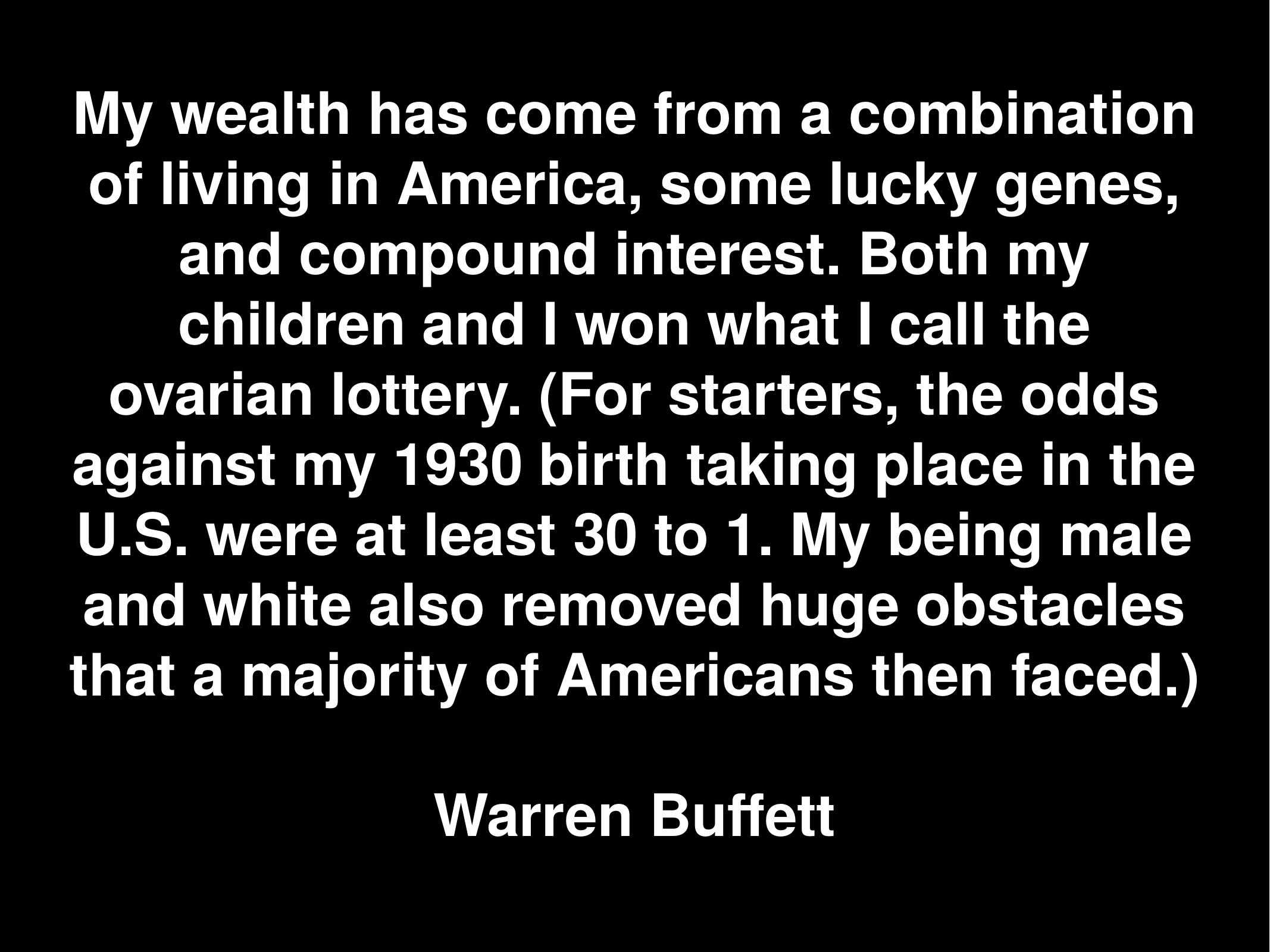

# My wealth has come from a combination of living in America, some lucky genes, and compound interest. Both my children and I won what I call the ovarian lottery. (For starters, the odds against my 1930 birth taking place in the U.S. were at least 30 to 1. My being male and white also removed huge obstacles that a majority of Americans then faced.)

Warren Buffett